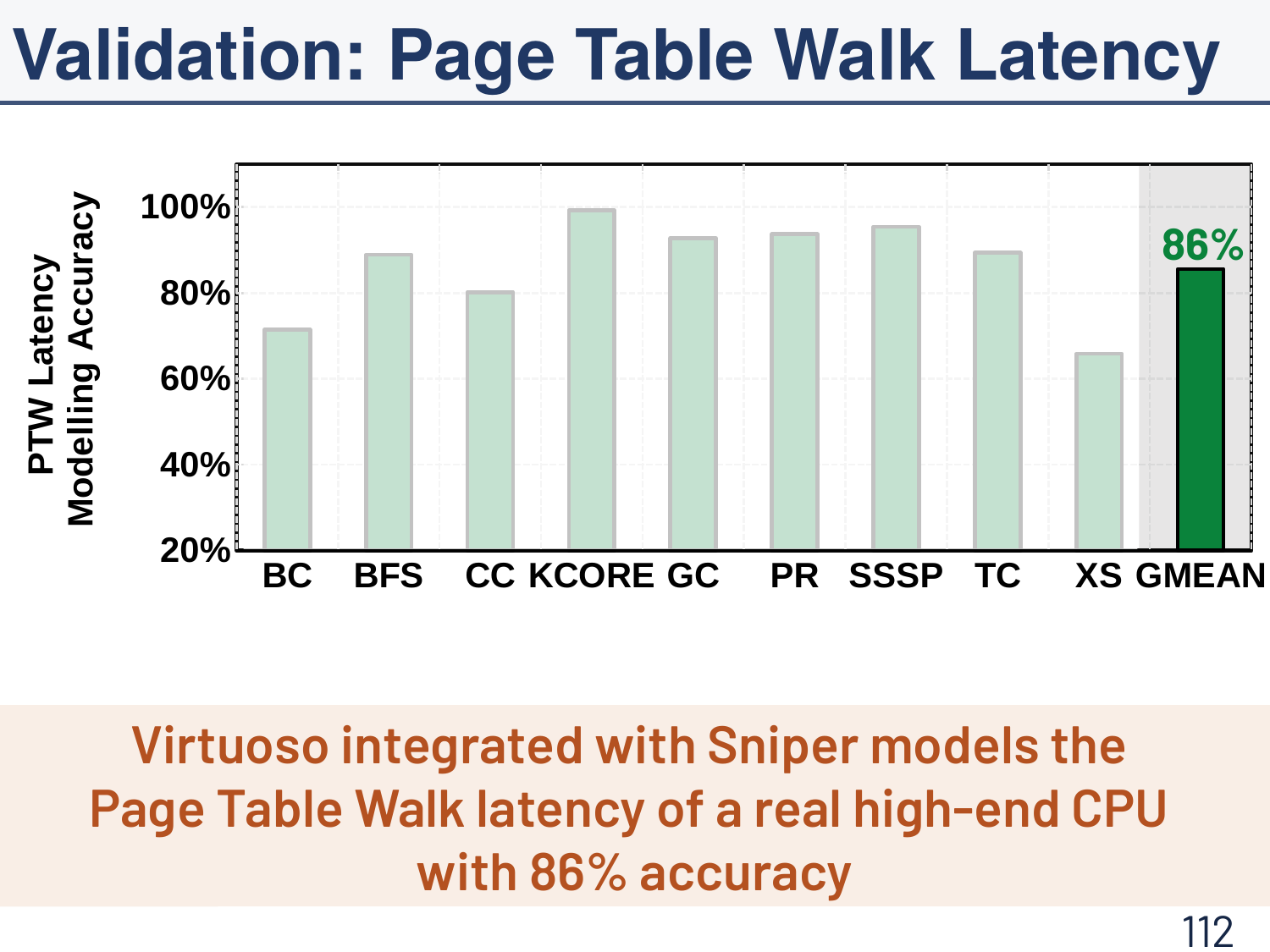

# Validation: Page Table Walk Latency

### Chart

| Category | Accuracy |
|---|---|
| BC | 0.7143042248621031 |
| BFS | 0.889002427609153 |
| CC | 0.8020200801681963 |
| KCORE | 0.9920403359295221 |
| GC | 0.9274212129228983 |
| PR | 0.9368460272250371 |
| SSSP | 0.9540329005998093 |
| TC | 0.8935661391155815 |
| XS | 0.6584082030782922 |
| GMEAN | 0.855861468558502 |

86%
Virtuoso integrated with Sniper models the
Page Table Walk latency of a real high-end CPU
with 86% accuracy
112